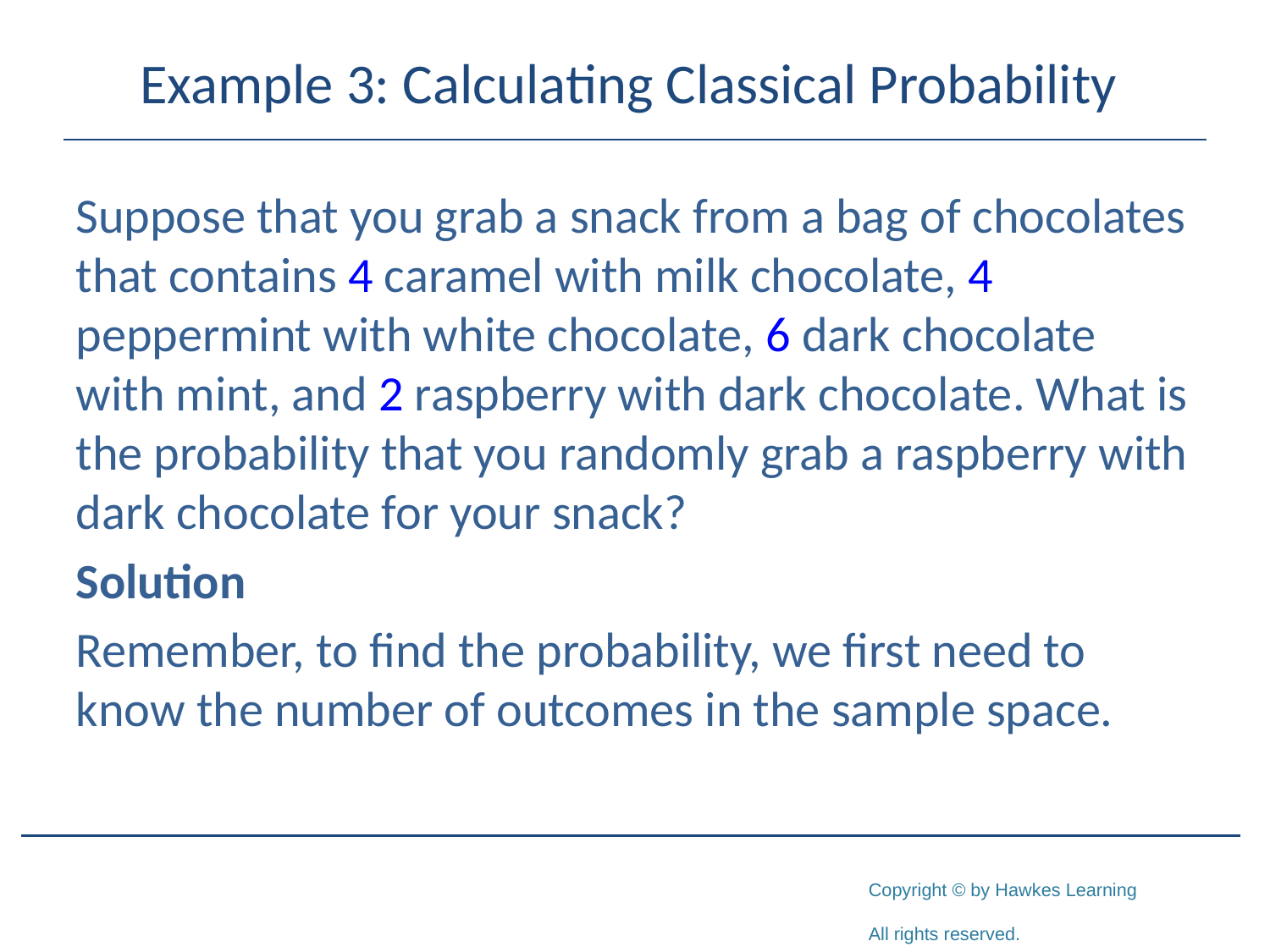

# Example 3: Calculating Classical Probability
Suppose that you grab a snack from a bag of chocolates that contains 4 caramel with milk chocolate, 4 peppermint with white chocolate, 6 dark chocolate with mint, and 2 raspberry with dark chocolate. What is the probability that you randomly grab a raspberry with dark chocolate for your snack?
Solution
Remember, to find the probability, we first need to know the number of outcomes in the sample space.